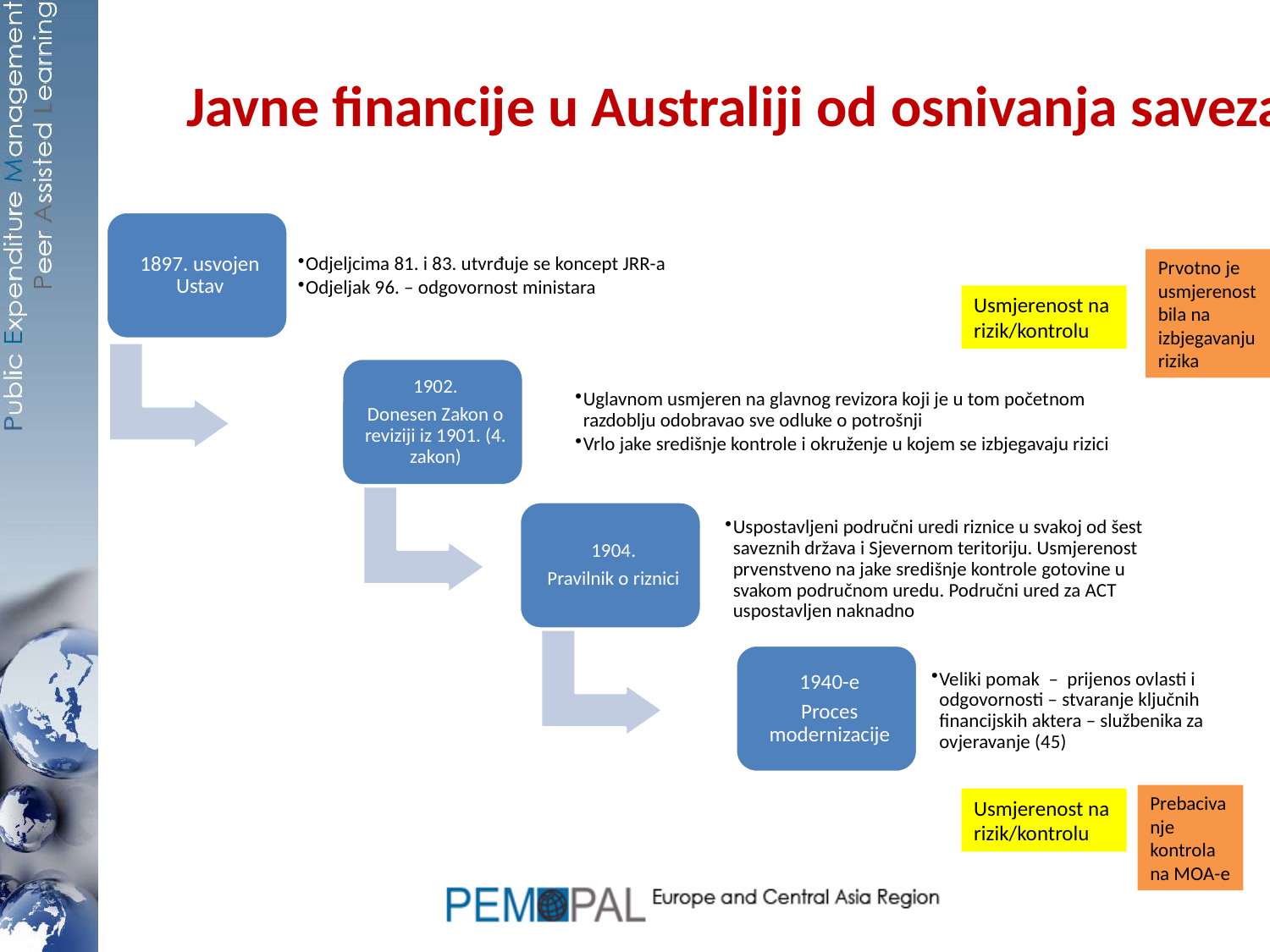

# Javne financije u Australiji od osnivanja saveza
1897. usvojen Ustav
Odjeljcima 81. i 83. utvrđuje se koncept JRR-a
Odjeljak 96. – odgovornost ministara
1902.
Donesen Zakon o reviziji iz 1901. (4. zakon)
Uglavnom usmjeren na glavnog revizora koji je u tom početnom razdoblju odobravao sve odluke o potrošnji
Vrlo jake središnje kontrole i okruženje u kojem se izbjegavaju rizici
1904.
Pravilnik o riznici
Uspostavljeni područni uredi riznice u svakoj od šest saveznih država i Sjevernom teritoriju. Usmjerenost prvenstveno na jake središnje kontrole gotovine u svakom područnom uredu. Područni ured za ACT uspostavljen naknadno
1940-e
Proces modernizacije
Veliki pomak  –  prijenos ovlasti i odgovornosti – stvaranje ključnih financijskih aktera – službenika za ovjeravanje (45)
Prvotno je usmjerenost bila na izbjegavanju rizika
Usmjerenost na rizik/kontrolu
Prebacivanje kontrola na MOA-e
Usmjerenost na rizik/kontrolu